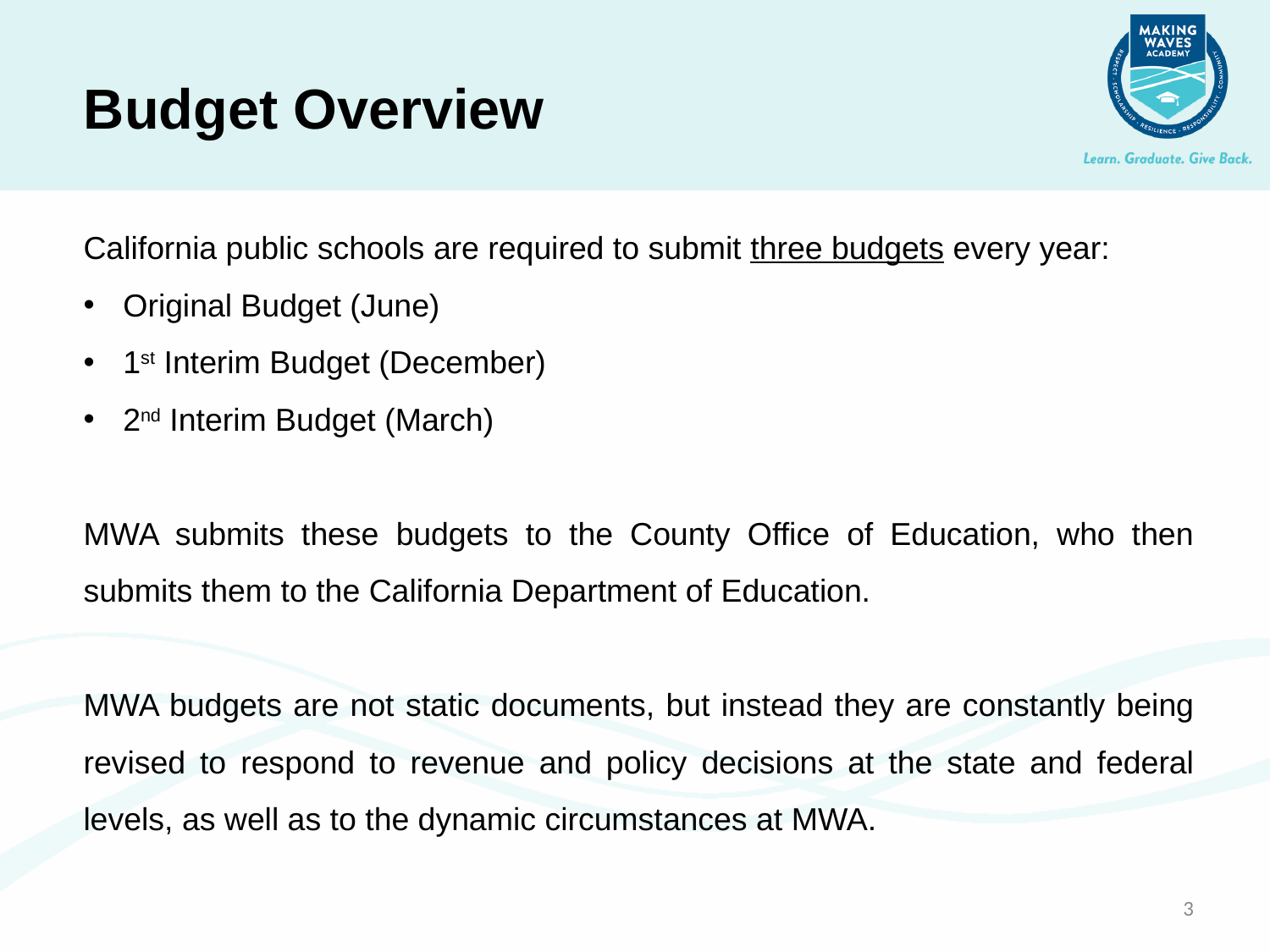

Budget Overview
California public schools are required to submit three budgets every year:
Original Budget (June)
1st Interim Budget (December)
2nd Interim Budget (March)

MWA submits these budgets to the County Office of Education, who then submits them to the California Department of Education.

MWA budgets are not static documents, but instead they are constantly being revised to respond to revenue and policy decisions at the state and federal levels, as well as to the dynamic circumstances at MWA.
3